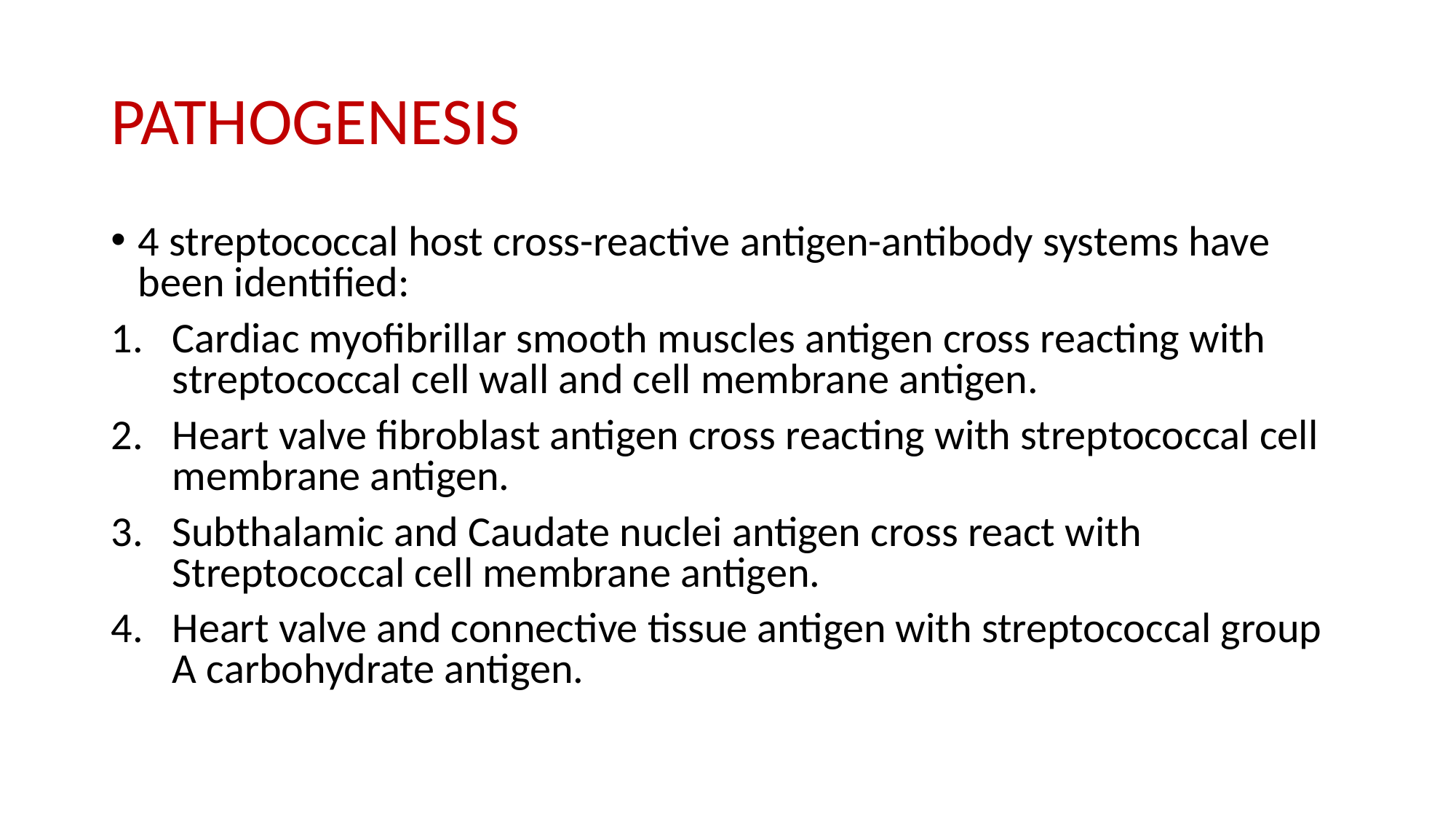

# PATHOGENESIS
4 streptococcal host cross-reactive antigen-antibody systems have been identified:
Cardiac myofibrillar smooth muscles antigen cross reacting with streptococcal cell wall and cell membrane antigen.
Heart valve fibroblast antigen cross reacting with streptococcal cell membrane antigen.
Subthalamic and Caudate nuclei antigen cross react with Streptococcal cell membrane antigen.
Heart valve and connective tissue antigen with streptococcal group A carbohydrate antigen.